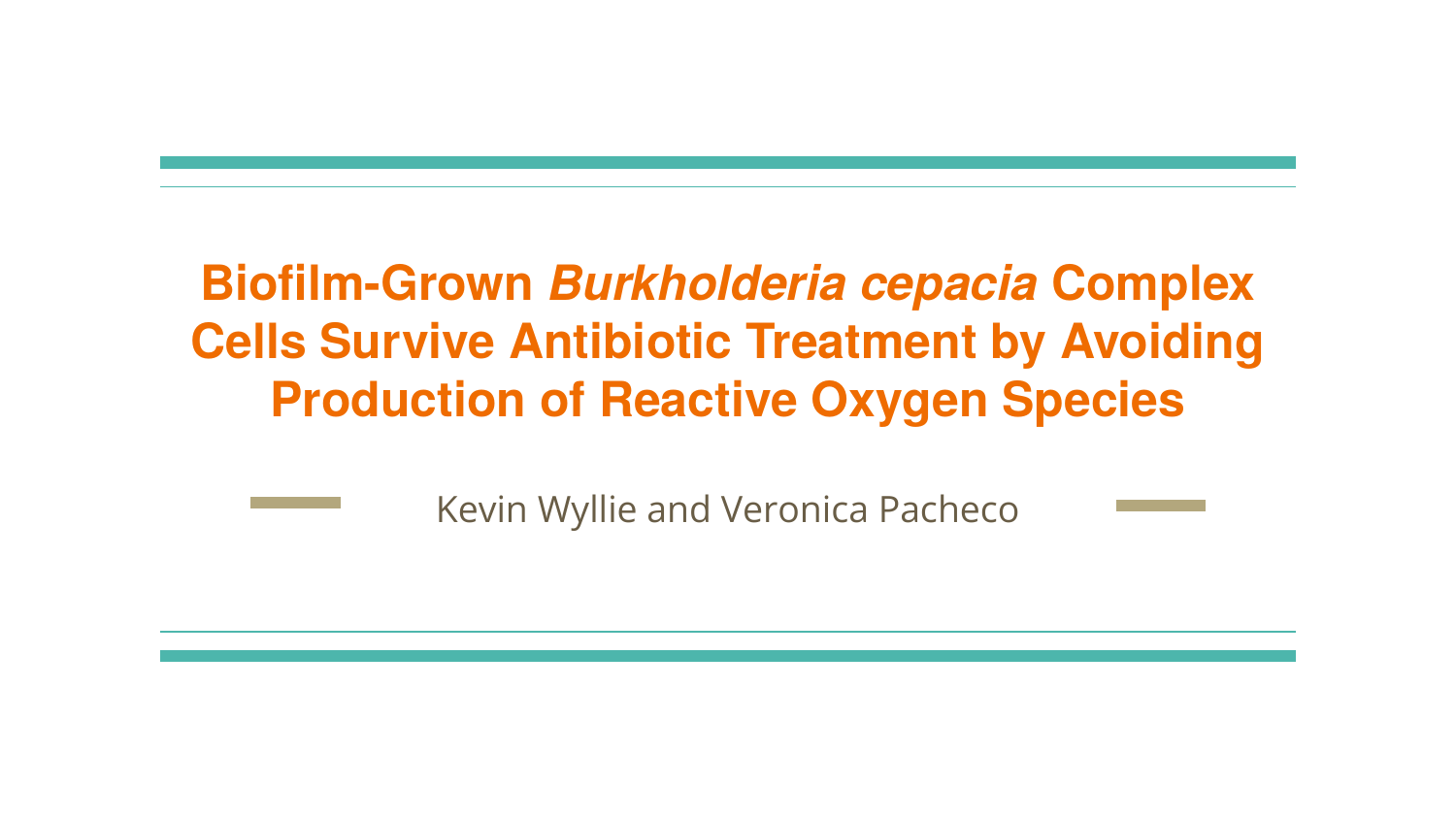

# Biofilm-Grown Burkholderia cepacia Complex Cells Survive Antibiotic Treatment by Avoiding Production of Reactive Oxygen Species
Kevin Wyllie and Veronica Pacheco